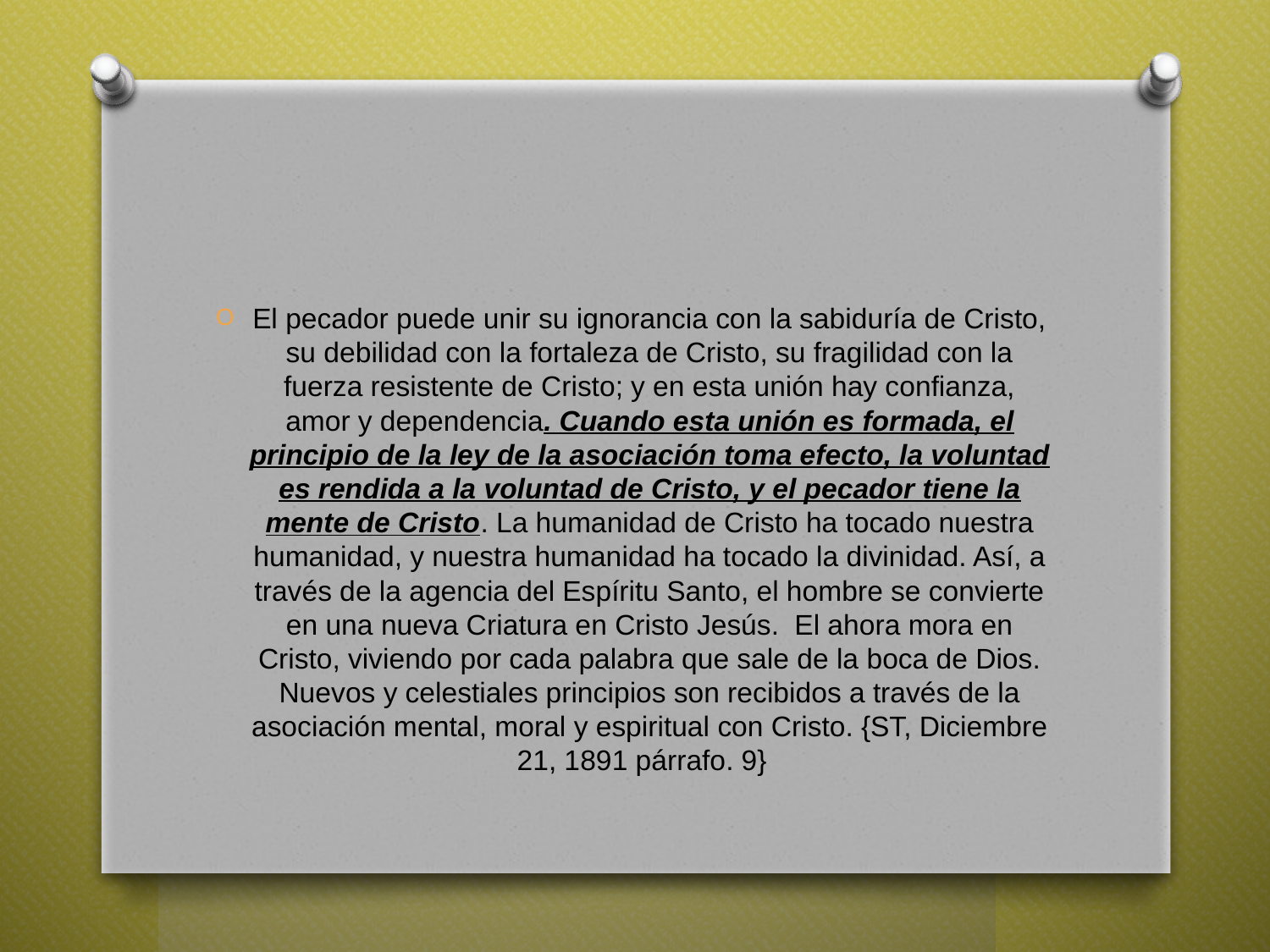

#
El pecador puede unir su ignorancia con la sabiduría de Cristo, su debilidad con la fortaleza de Cristo, su fragilidad con la fuerza resistente de Cristo; y en esta unión hay confianza, amor y dependencia. Cuando esta unión es formada, el principio de la ley de la asociación toma efecto, la voluntad es rendida a la voluntad de Cristo, y el pecador tiene la mente de Cristo. La humanidad de Cristo ha tocado nuestra humanidad, y nuestra humanidad ha tocado la divinidad. Así, a través de la agencia del Espíritu Santo, el hombre se convierte en una nueva Criatura en Cristo Jesús.  El ahora mora en Cristo, viviendo por cada palabra que sale de la boca de Dios. Nuevos y celestiales principios son recibidos a través de la asociación mental, moral y espiritual con Cristo. {ST, Diciembre 21, 1891 párrafo. 9}